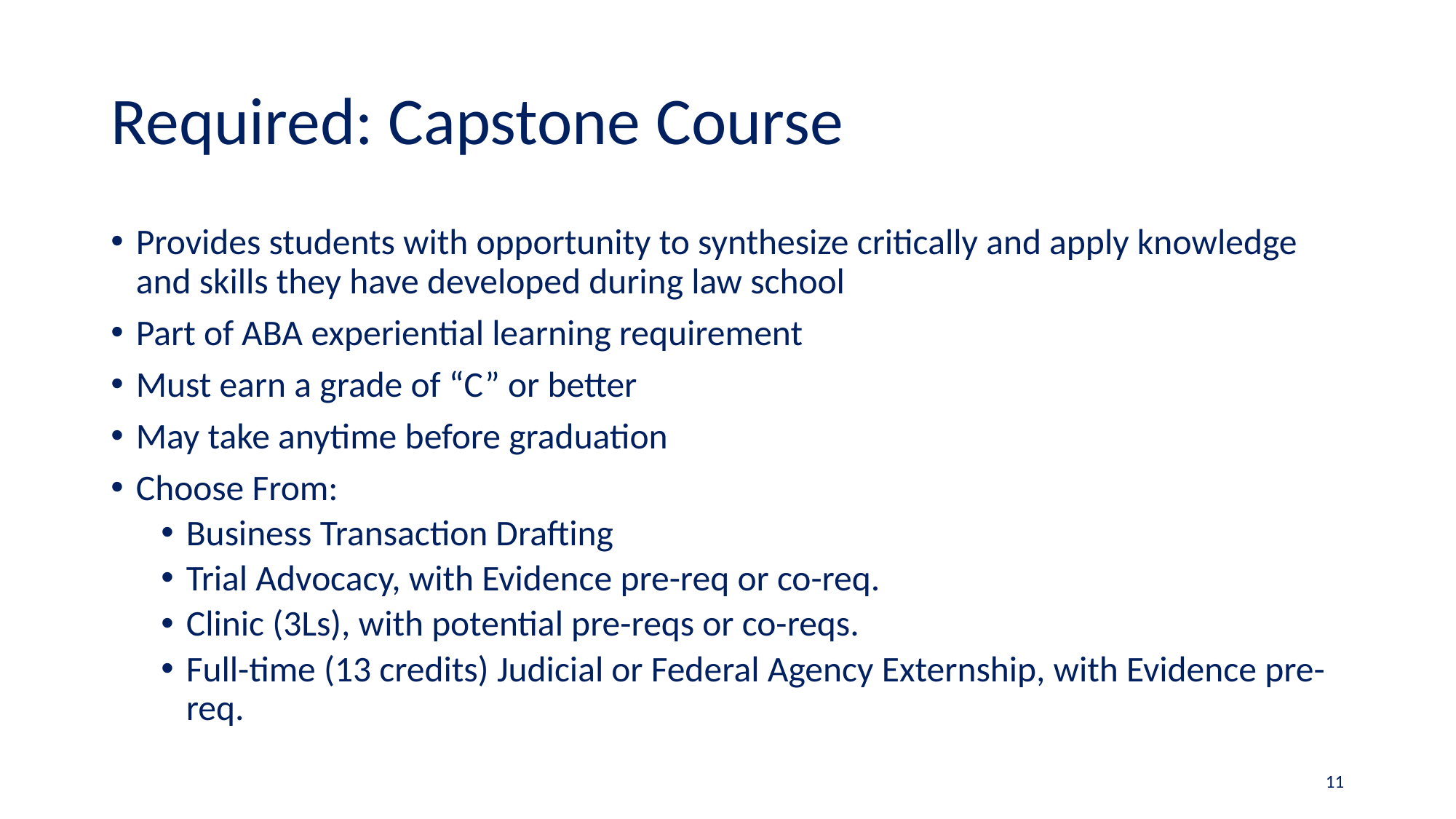

# Required: Capstone Course
Provides students with opportunity to synthesize critically and apply knowledge and skills they have developed during law school
Part of ABA experiential learning requirement
Must earn a grade of “C” or better
May take anytime before graduation
Choose From:
Business Transaction Drafting
Trial Advocacy, with Evidence pre-req or co-req.
Clinic (3Ls), with potential pre-reqs or co-reqs.
Full-time (13 credits) Judicial or Federal Agency Externship, with Evidence pre-req.

11